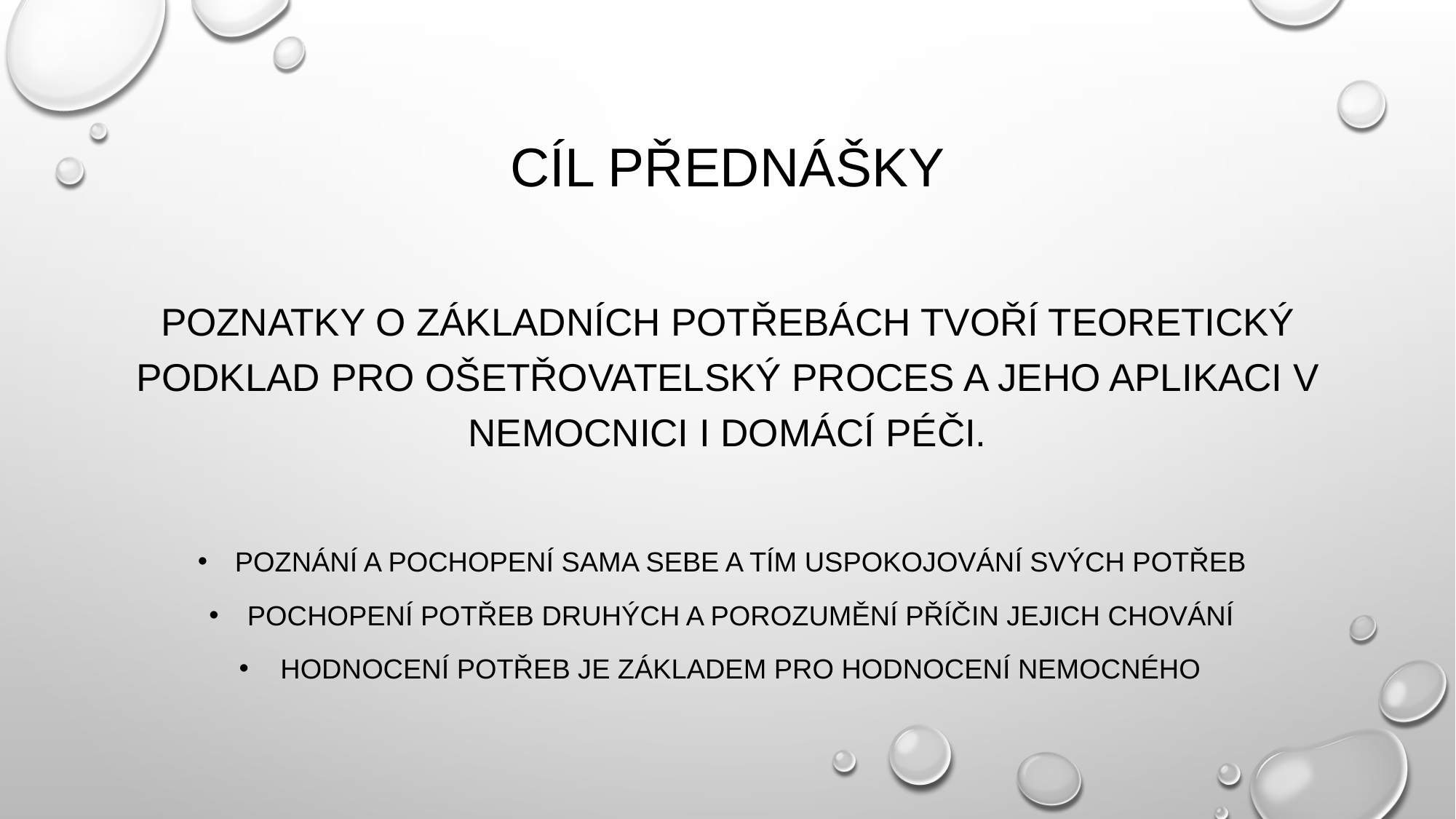

# Cíl přednášky
Poznatky o základních potřebách tvoří teoretický podklad pro ošetřovatelský proces a jeho aplikaci v nemocnici i domácí péči.

Poznání a pochopení sama sebe a tím uspokojování svých potřeb
Pochopení potřeb druhých a porozumění příčin jejich chování
Hodnocení potřeb je základem pro hodnocení nemocného